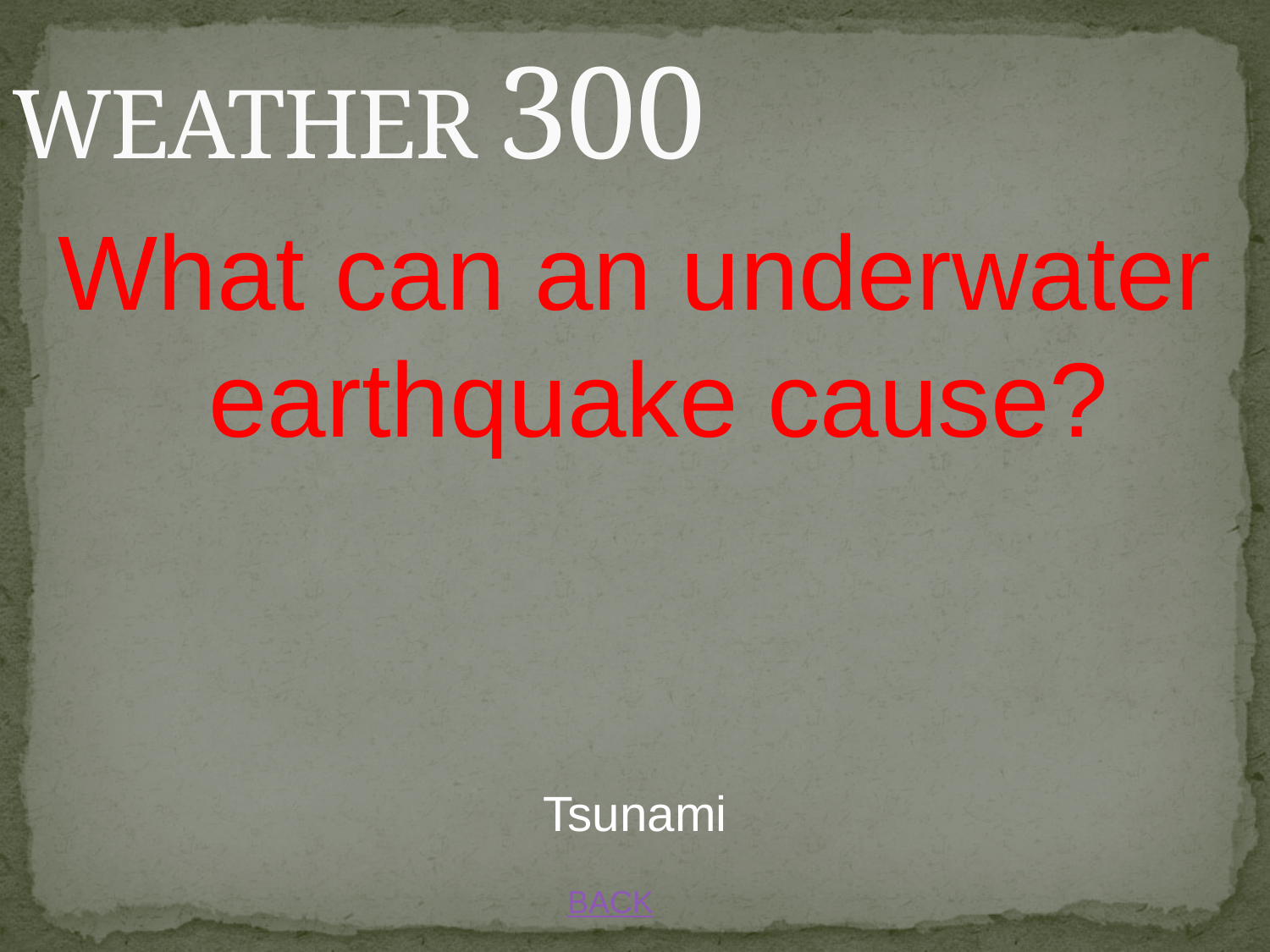

# WEATHER 300
What can an underwater earthquake cause?
Tsunami
BACK